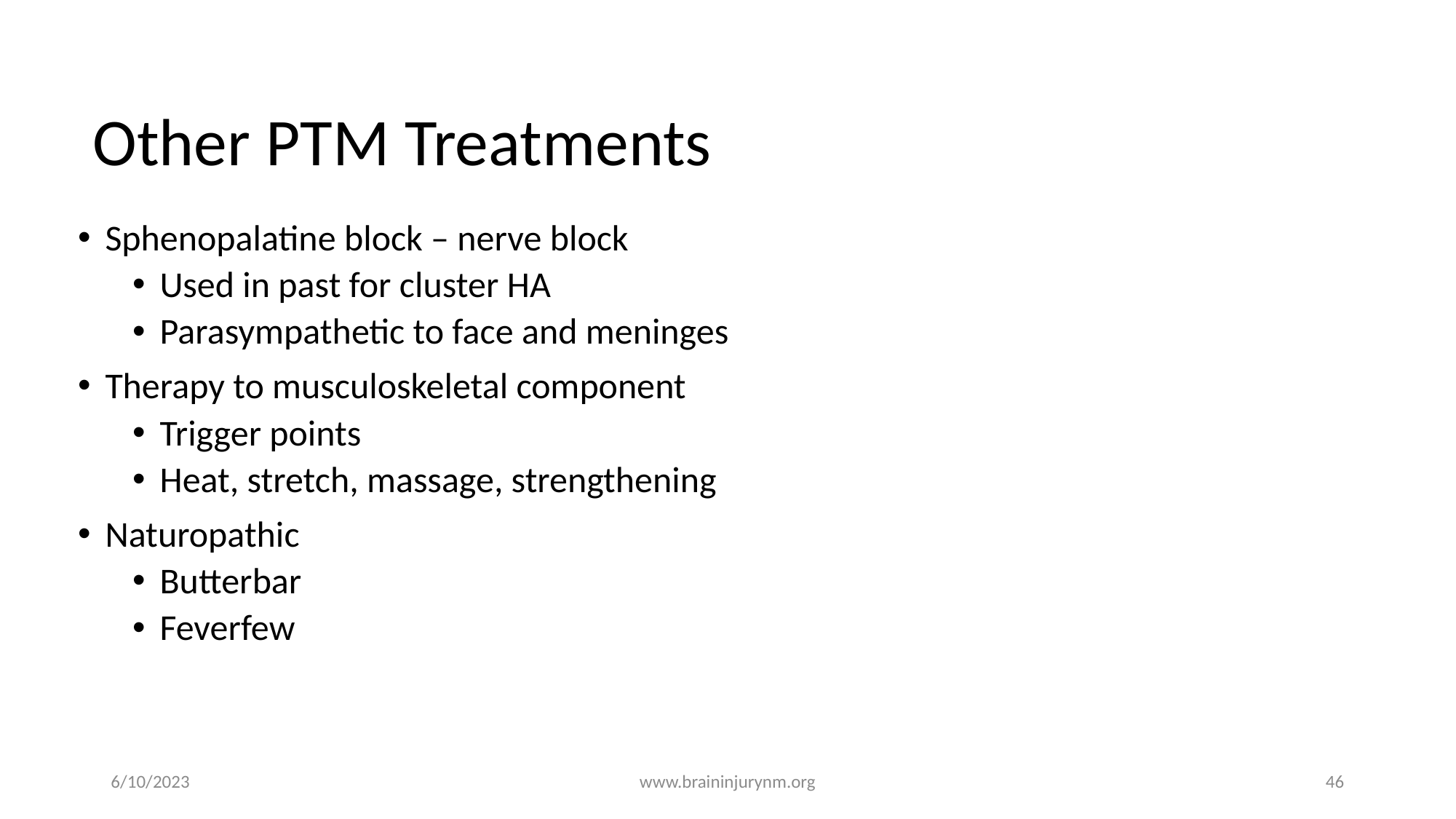

# Other PTM Treatments
Sphenopalatine block – nerve block
Used in past for cluster HA
Parasympathetic to face and meninges
Therapy to musculoskeletal component
Trigger points
Heat, stretch, massage, strengthening
Naturopathic
Butterbar
Feverfew
6/10/2023
www.braininjurynm.org
46